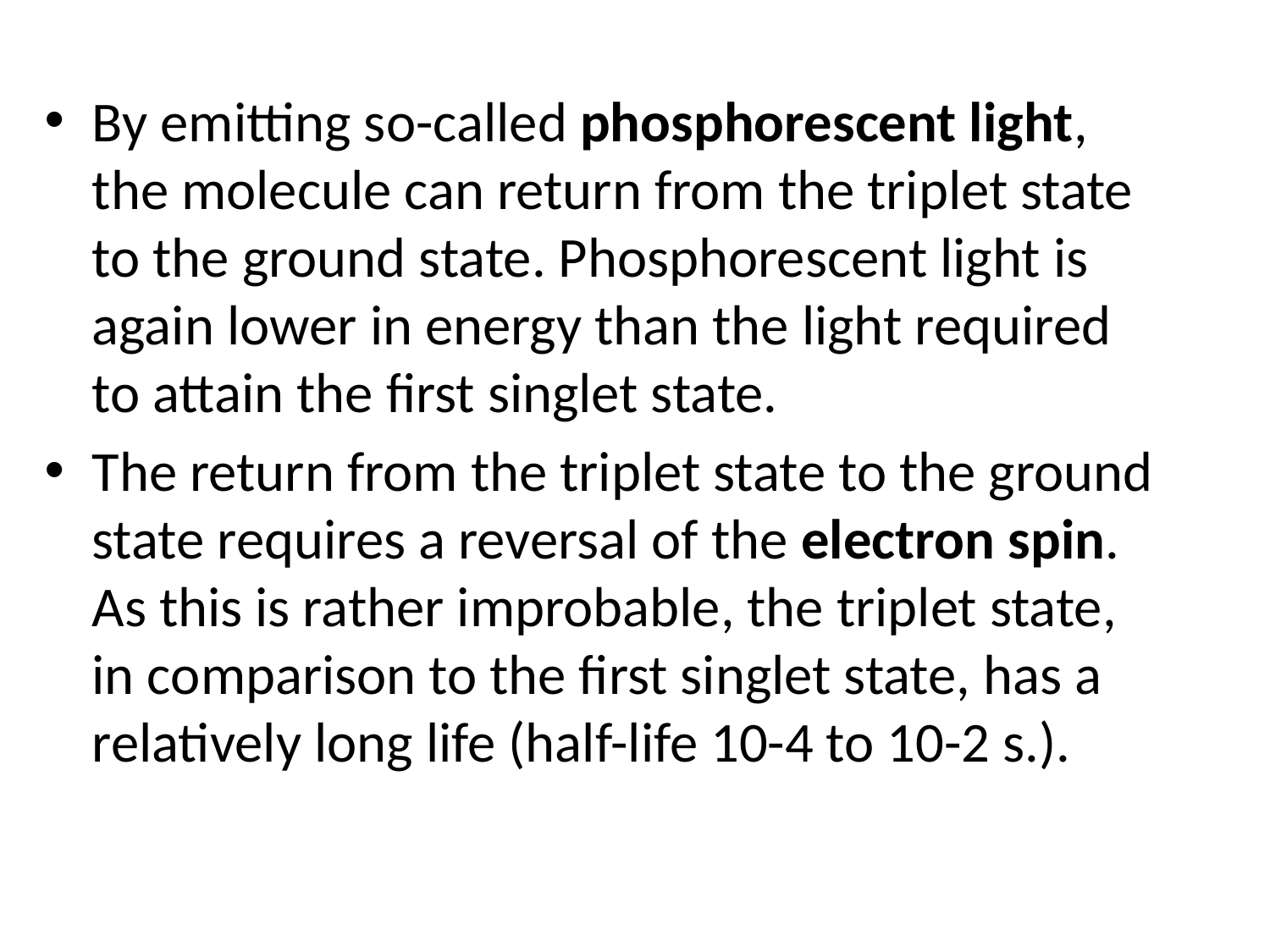

By emitting so-called phosphorescent light, the molecule can return from the triplet state to the ground state. Phosphorescent light is again lower in energy than the light required to attain the first singlet state.
The return from the triplet state to the ground state requires a reversal of the electron spin. As this is rather improbable, the triplet state, in comparison to the first singlet state, has a relatively long life (half-life 10-4 to 10-2 s.).